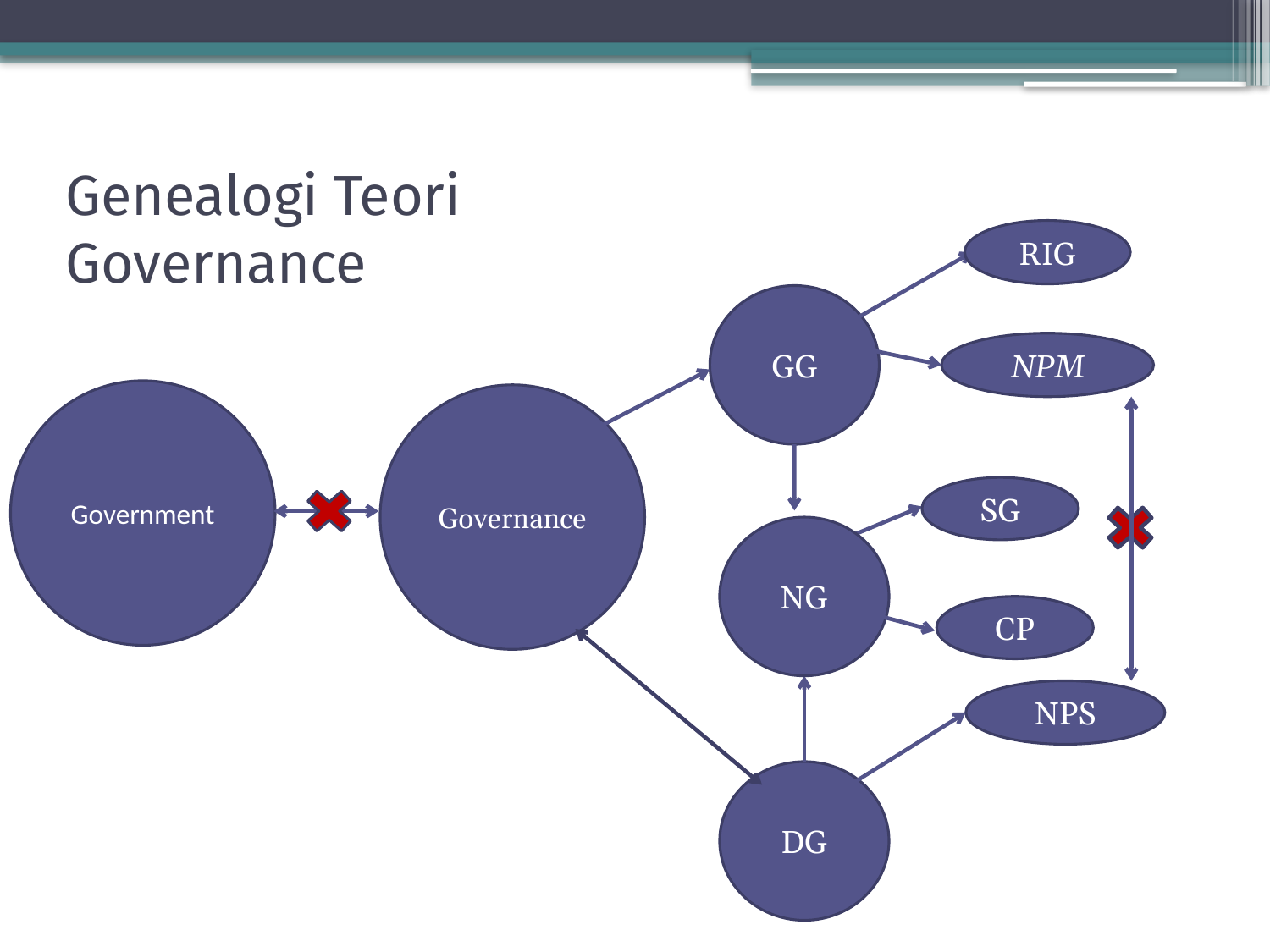

# Genealogi Teori Governance
RIG
GG

NPM
Government
Governance
SG

NG
CP
NPS
DG